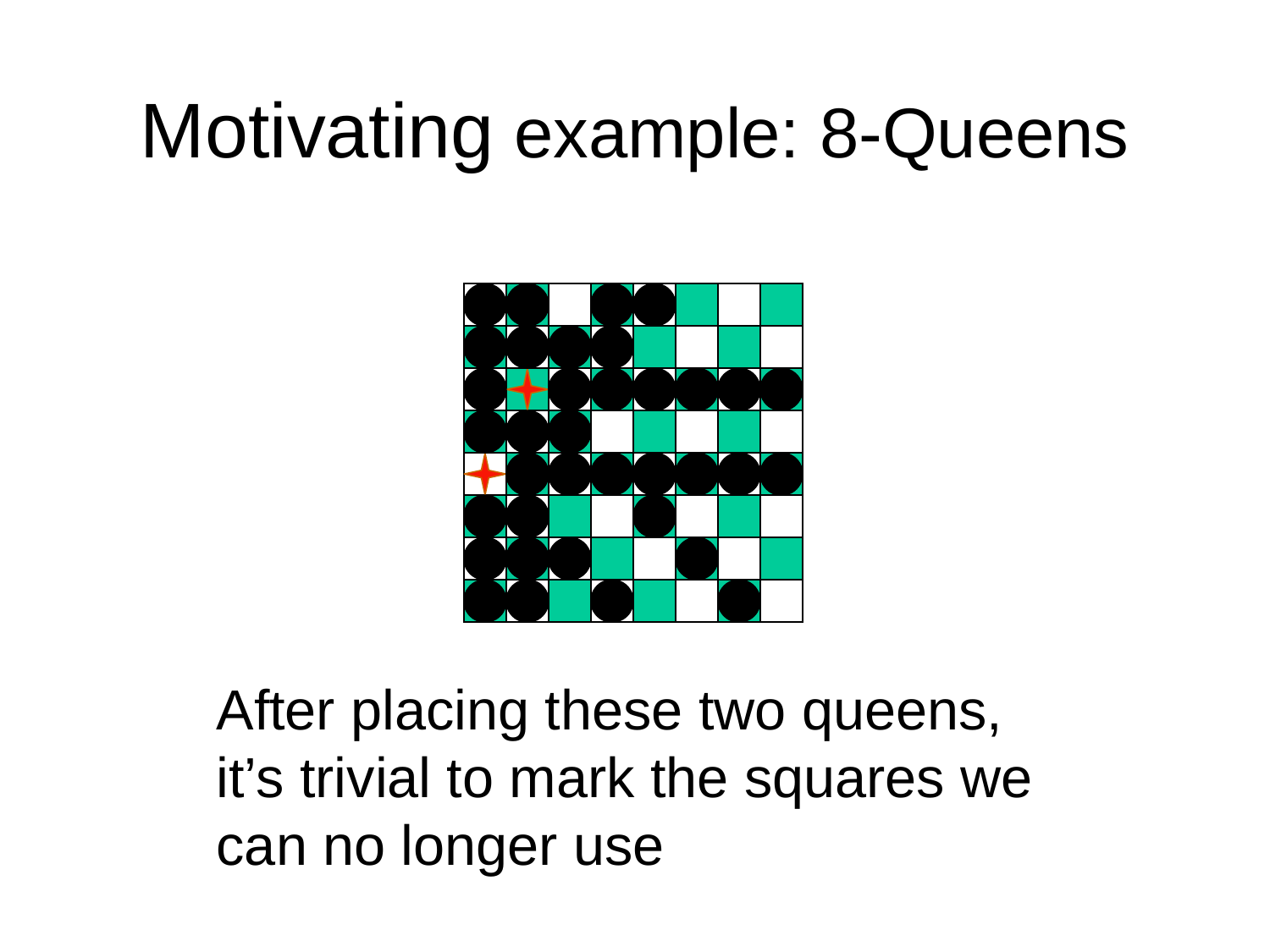

# Motivating example: 8-Queens

After placing these two queens, it’s trivial to mark the squares we can no longer use